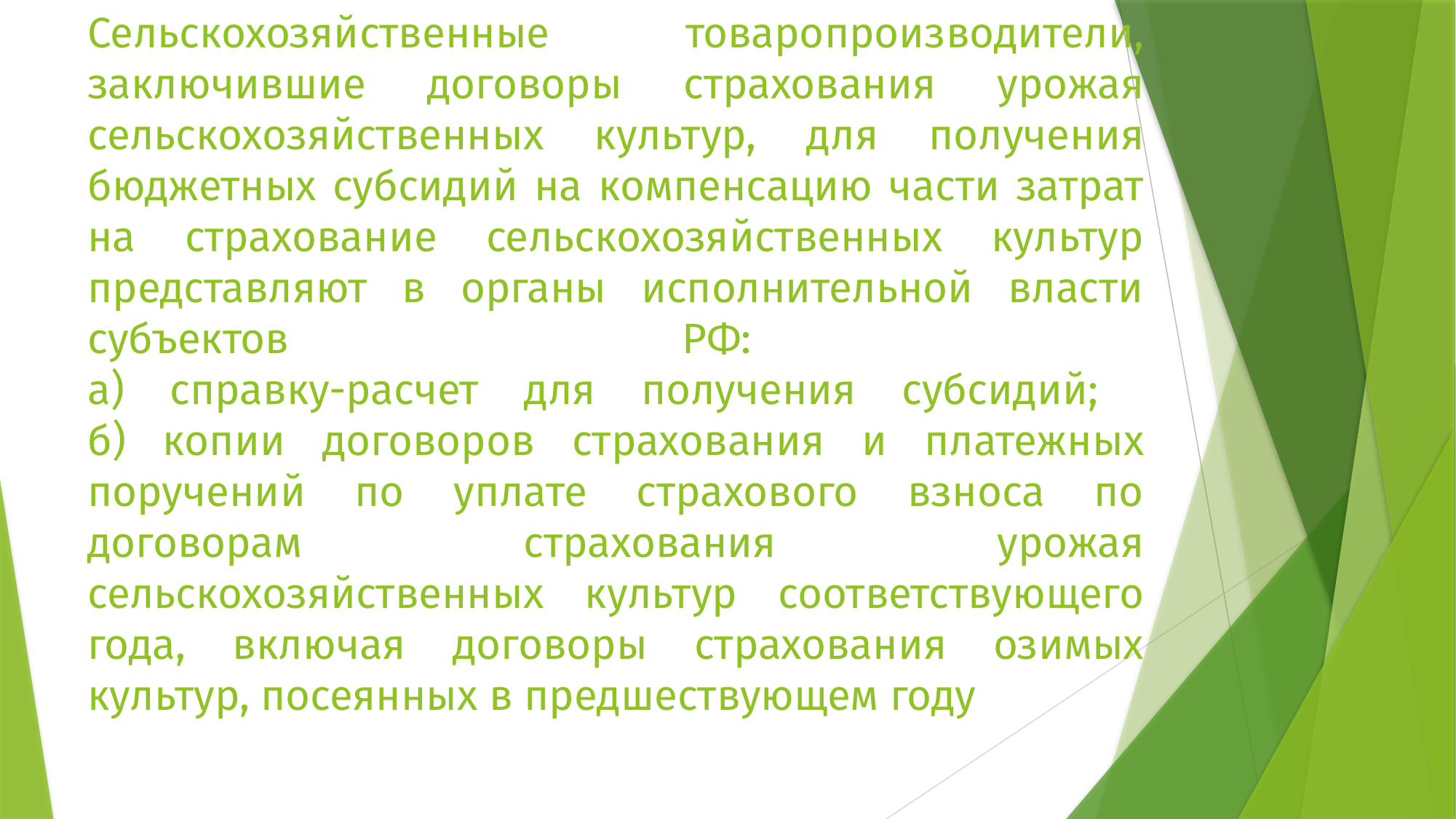

# Сельскохозяйственные товаропроизводители, заключившие договоры страхования урожая сельскохозяйственных культур, для получения бюджетных субсидий на компенсацию части затрат на страхование сельскохозяйственных культур представляют в органы исполнительной власти субъектов РФ: а) справку-расчет для получения субсидий; б) копии договоров страхования и платежных поручений по уплате страхового взноса по договорам страхования урожая сельскохозяйственных культур соответствующего года, включая договоры страхования озимых культур, посеянных в предшествующем году